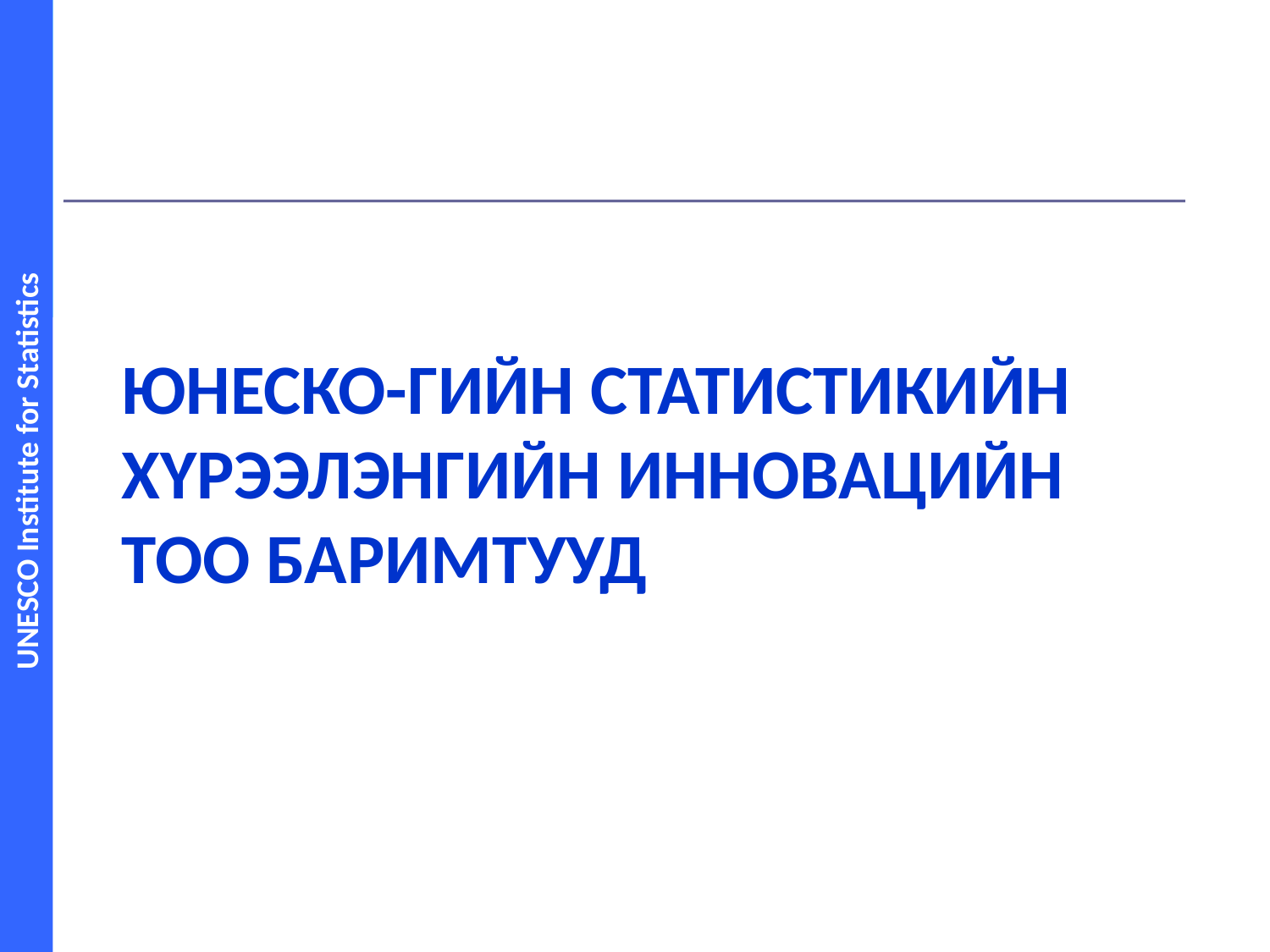

# ЮНЕСКО-гийн статистикийн хүрээлэнгийн инновацийн тоо баримтууд